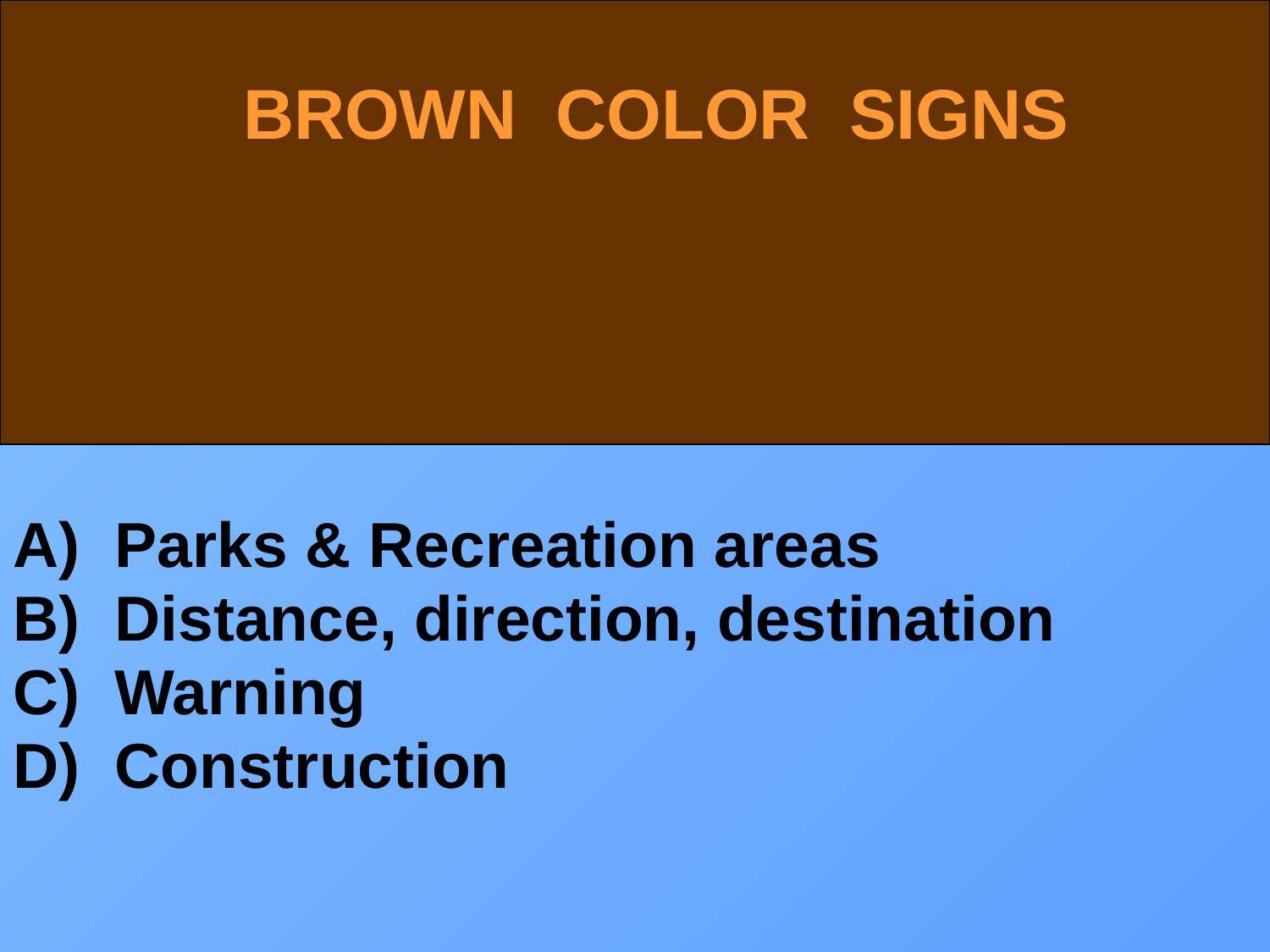

# BROWN  COLOR  SIGNS
A)  Parks & Recreation areas
B)  Distance, direction, destination
C)  Warning
D)  Construction